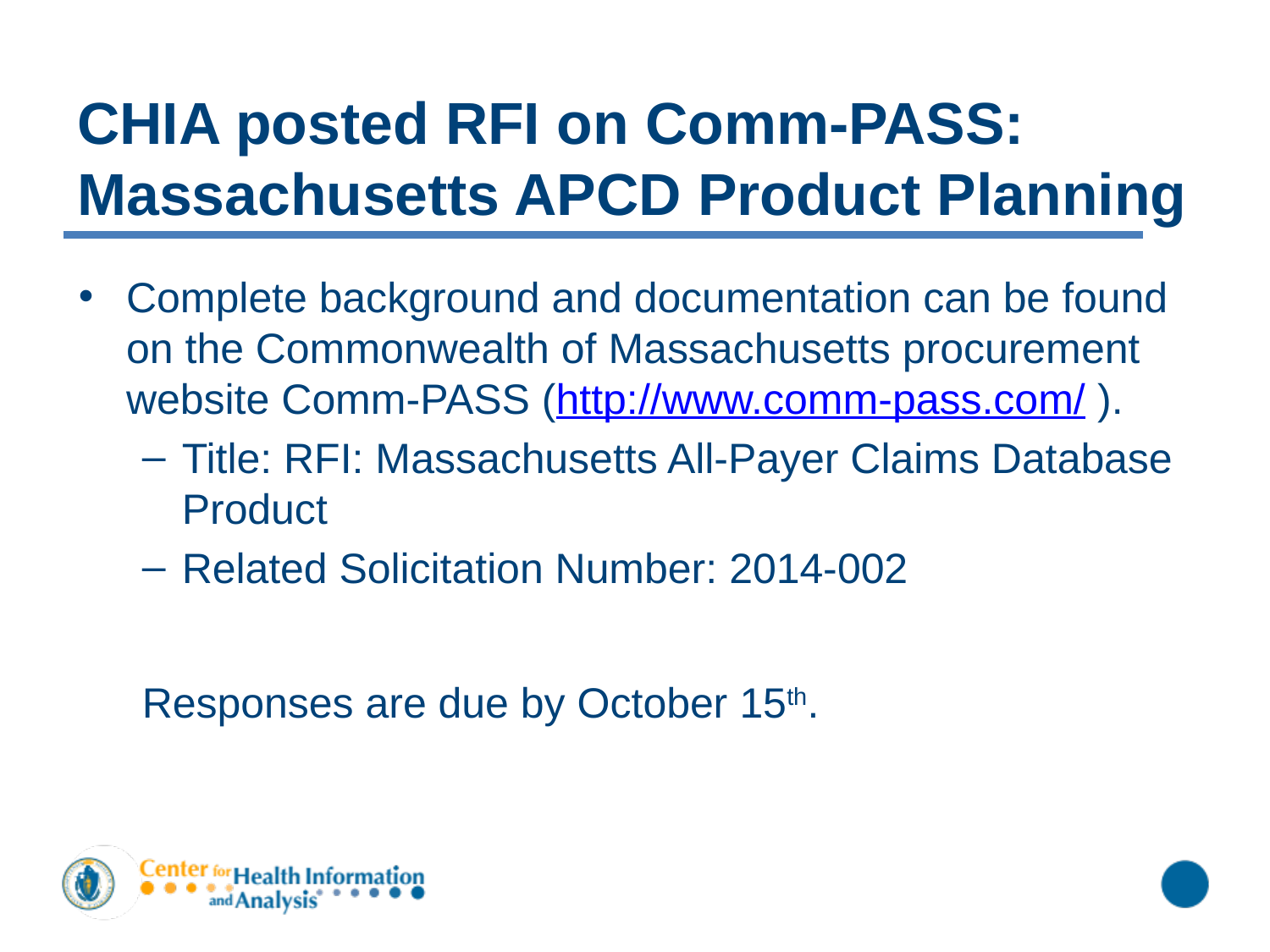

# CHIA posted RFI on Comm-PASS: Massachusetts APCD Product Planning
Complete background and documentation can be found on the Commonwealth of Massachusetts procurement website Comm-PASS (http://www.comm-pass.com/ ).
Title: RFI: Massachusetts All-Payer Claims Database Product
Related Solicitation Number: 2014-002

Responses are due by October 15th.